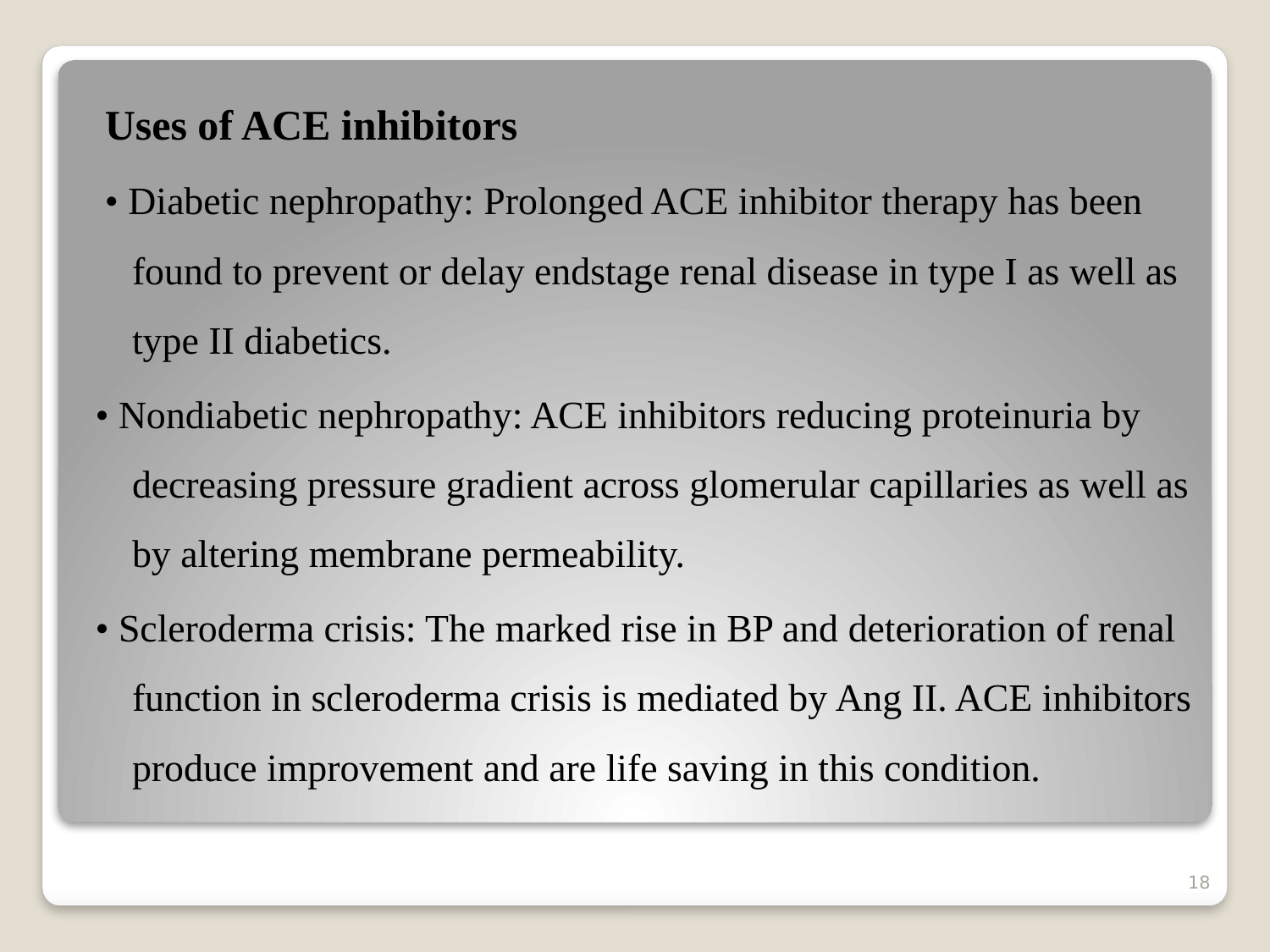

Uses of ACE inhibitors
 • Diabetic nephropathy: Prolonged ACE inhibitor therapy has been found to prevent or delay endstage renal disease in type I as well as type II diabetics.
• Nondiabetic nephropathy: ACE inhibitors reducing proteinuria by decreasing pressure gradient across glomerular capillaries as well as by altering membrane permeability.
• Scleroderma crisis: The marked rise in BP and deterioration of renal function in scleroderma crisis is mediated by Ang II. ACE inhibitors produce improvement and are life saving in this condition.

18